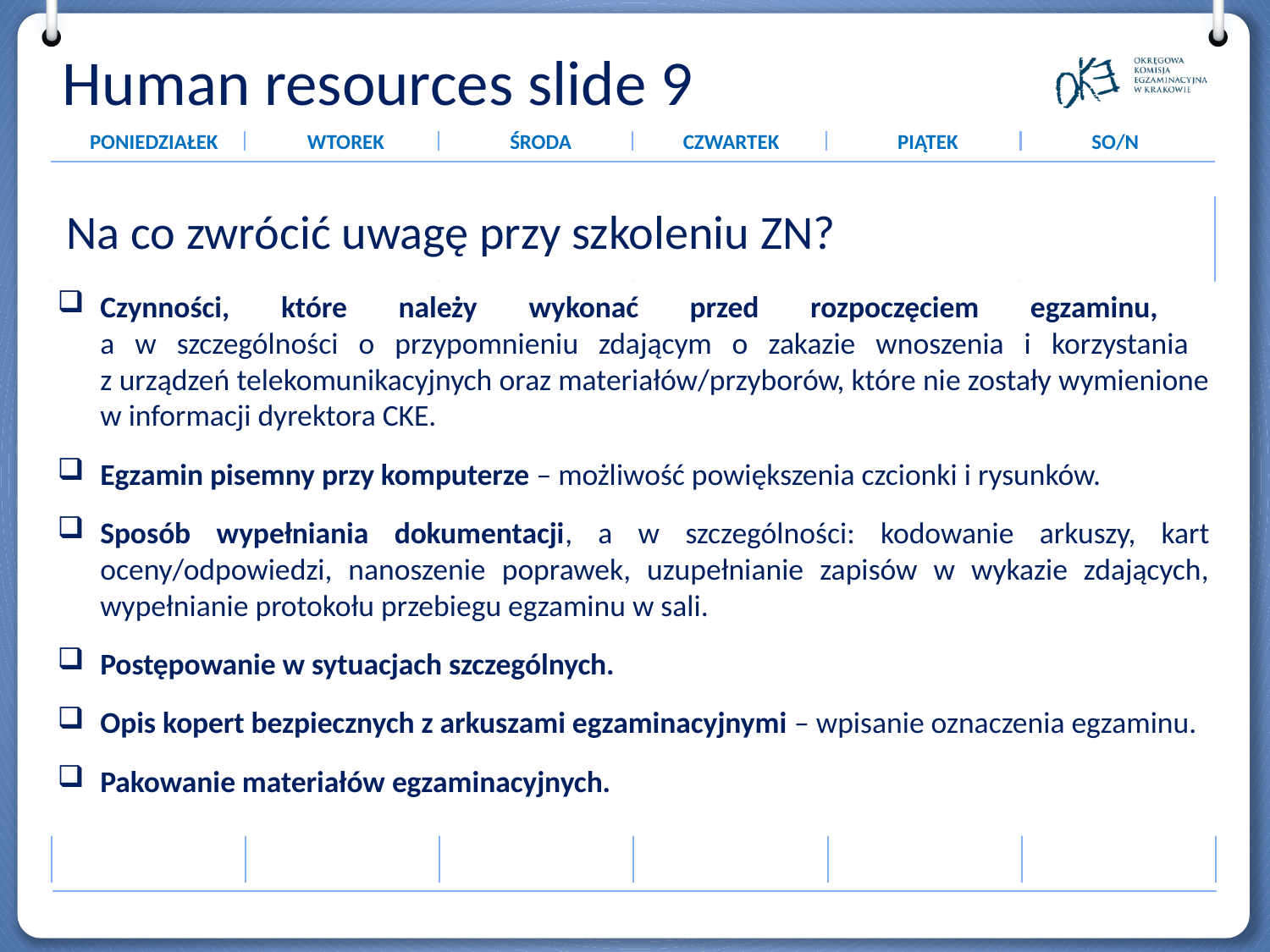

# Human resources slide 9

  Na co zwrócić uwagę przy szkoleniu ZN?
Czynności, które należy wykonać przed rozpoczęciem egzaminu,
a w szczególności o przypomnieniu zdającym o zakazie wnoszenia i korzystania
z urządzeń telekomunikacyjnych oraz materiałów/przyborów, które nie zostały wymienione w informacji dyrektora CKE.
Egzamin pisemny przy komputerze – możliwość powiększenia czcionki i rysunków.
Sposób wypełniania dokumentacji, a w szczególności: kodowanie arkuszy, kart oceny/odpowiedzi, nanoszenie poprawek, uzupełnianie zapisów w wykazie zdających, wypełnianie protokołu przebiegu egzaminu w sali.
Postępowanie w sytuacjach szczególnych.
Opis kopert bezpiecznych z arkuszami egzaminacyjnymi – wpisanie oznaczenia egzaminu.
Pakowanie materiałów egzaminacyjnych.